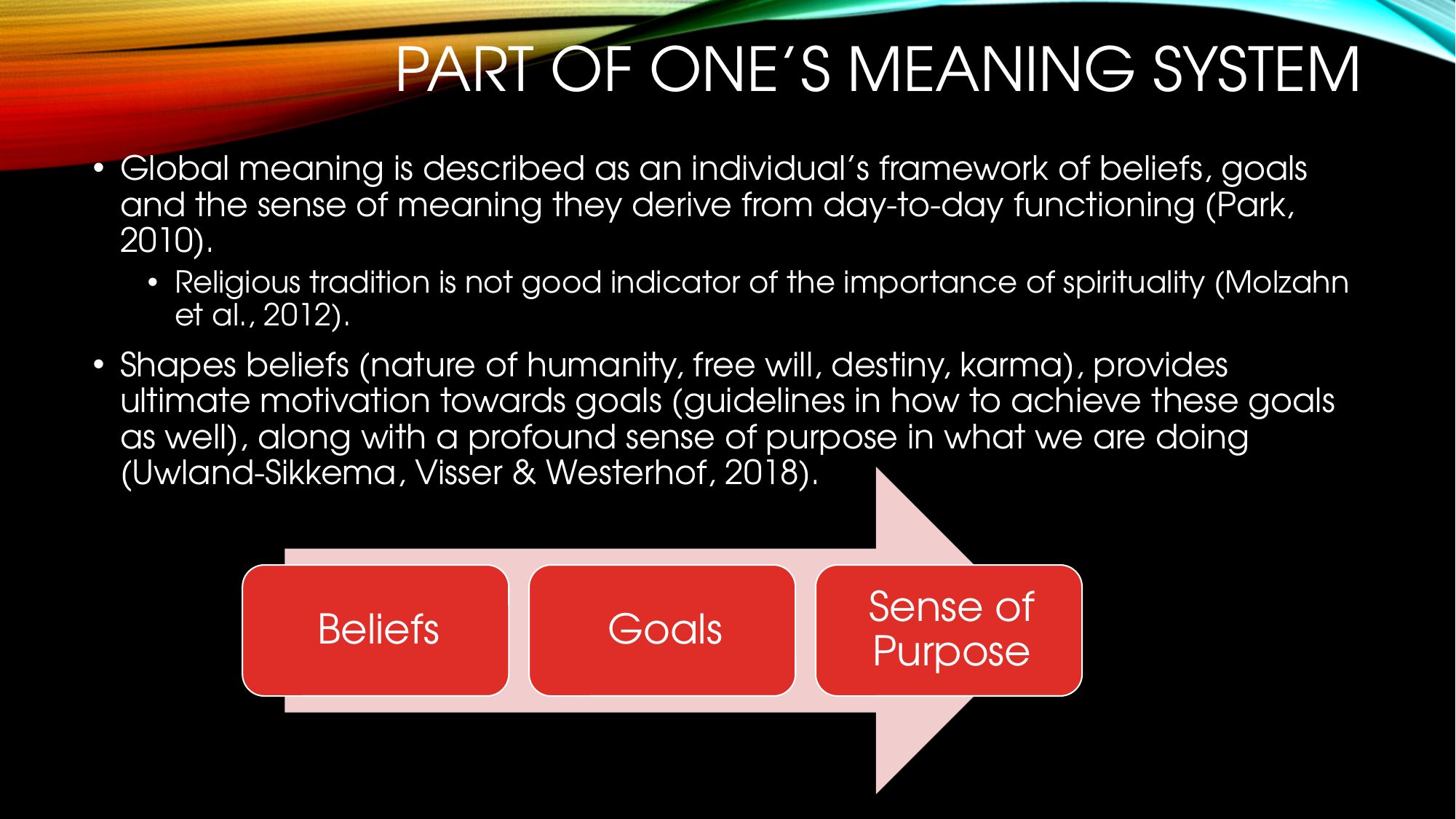

# Part of one’s meaning system
Global meaning is described as an individual’s framework of beliefs, goals and the sense of meaning they derive from day-to-day functioning (Park, 2010).
Religious tradition is not good indicator of the importance of spirituality (Molzahn et al., 2012).
Shapes beliefs (nature of humanity, free will, destiny, karma), provides ultimate motivation towards goals (guidelines in how to achieve these goals as well), along with a profound sense of purpose in what we are doing (Uwland-Sikkema, Visser & Westerhof, 2018).

Beliefs
Goals
Sense of Purpose